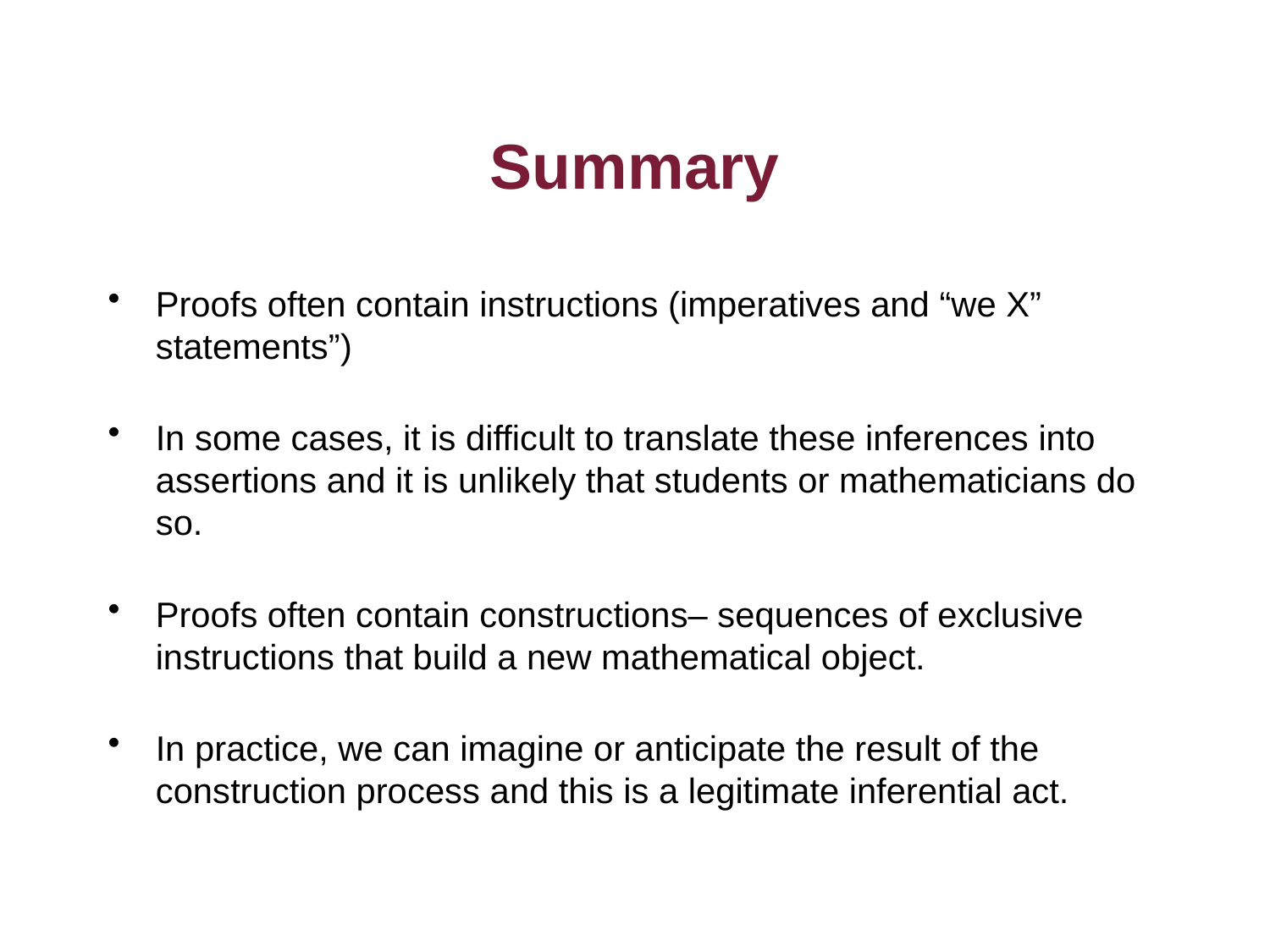

# Summary
Proofs often contain instructions (imperatives and “we X” statements”)
In some cases, it is difficult to translate these inferences into assertions and it is unlikely that students or mathematicians do so.
Proofs often contain constructions– sequences of exclusive instructions that build a new mathematical object.
In practice, we can imagine or anticipate the result of the construction process and this is a legitimate inferential act.